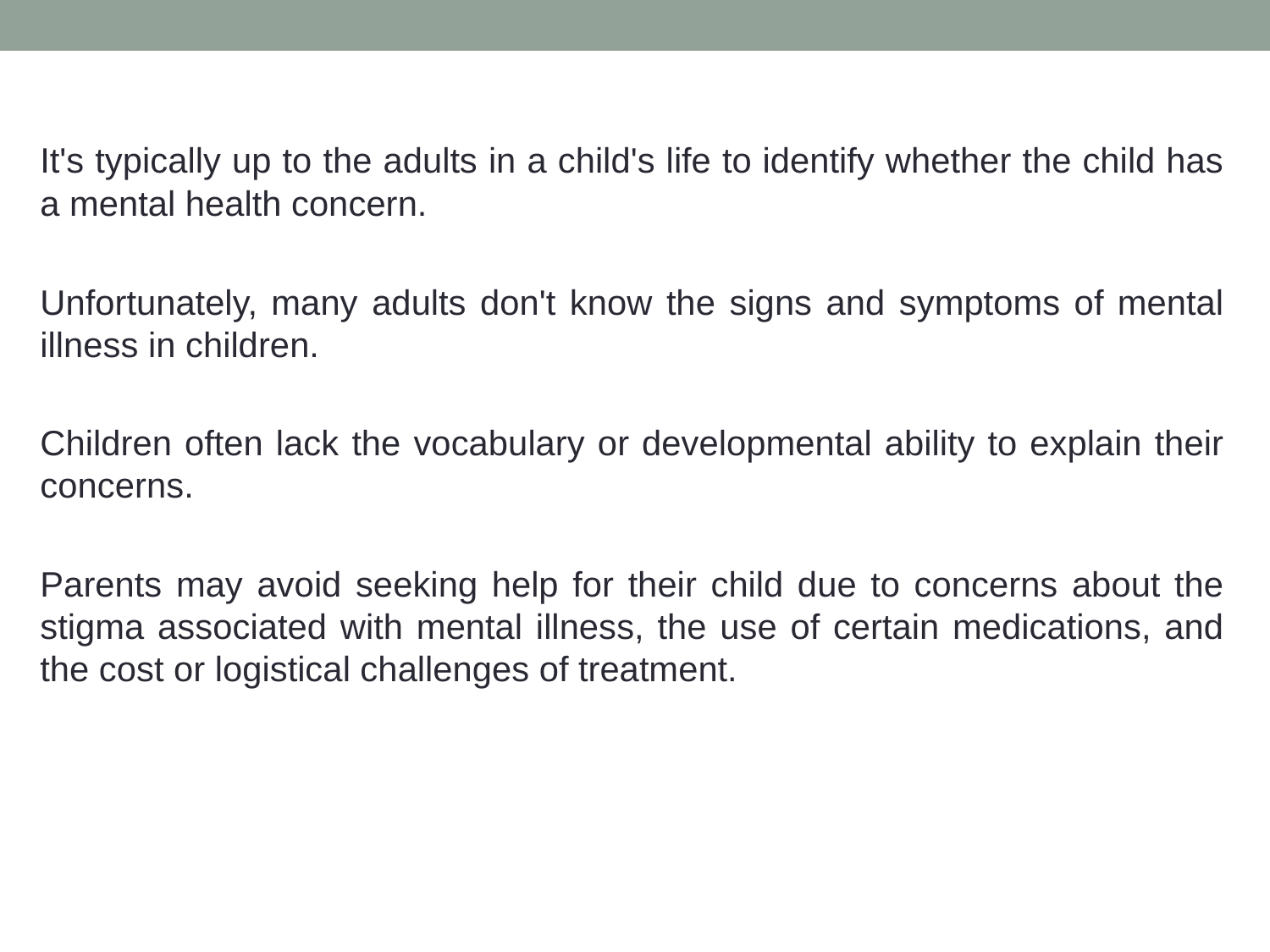

It's typically up to the adults in a child's life to identify whether the child has a mental health concern.

Unfortunately, many adults don't know the signs and symptoms of mental illness in children.

Children often lack the vocabulary or developmental ability to explain their concerns.

Parents may avoid seeking help for their child due to concerns about the stigma associated with mental illness, the use of certain medications, and the cost or logistical challenges of treatment.